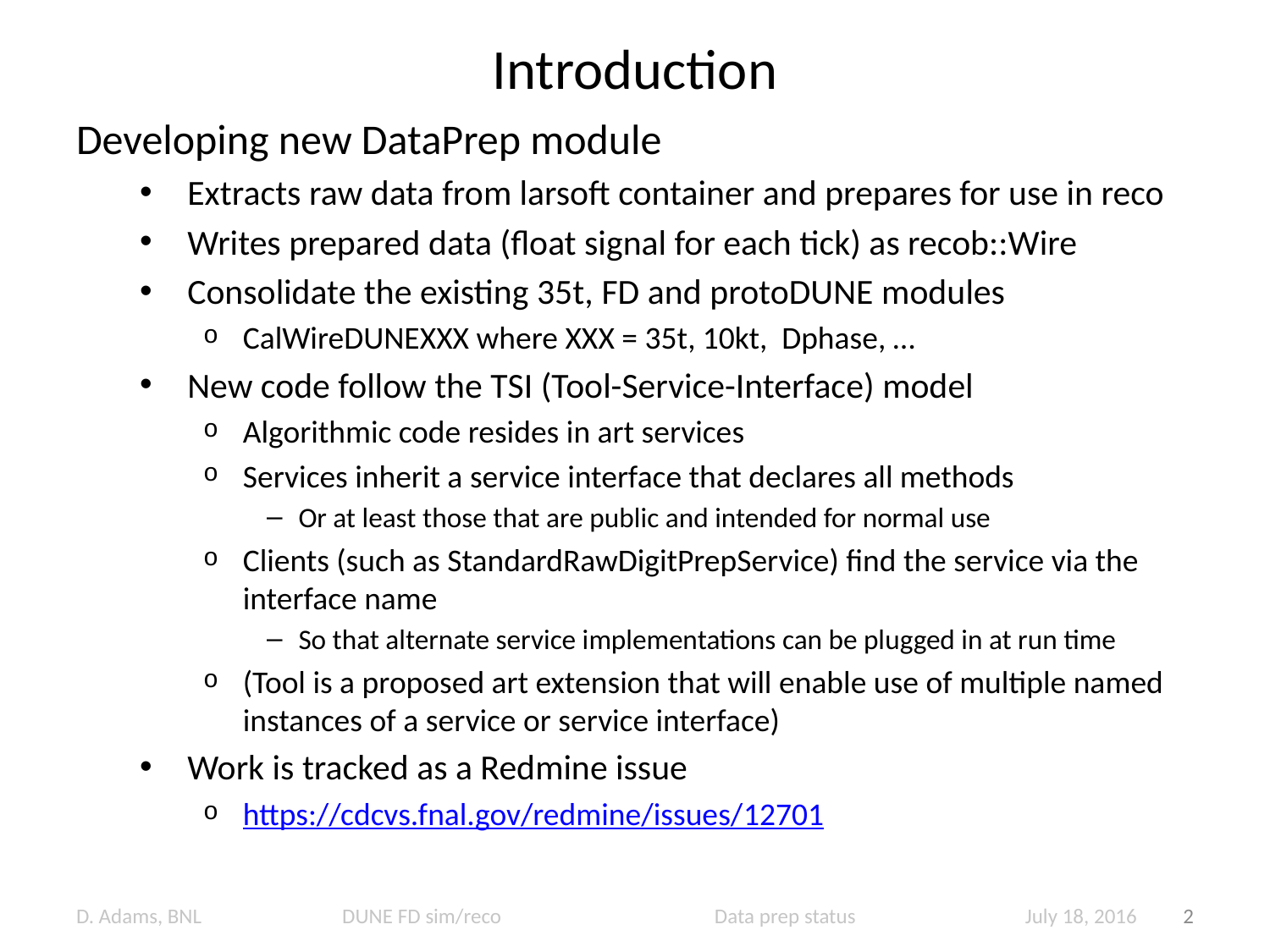

# Introduction
Developing new DataPrep module
Extracts raw data from larsoft container and prepares for use in reco
Writes prepared data (float signal for each tick) as recob::Wire
Consolidate the existing 35t, FD and protoDUNE modules
CalWireDUNEXXX where XXX = 35t, 10kt,  Dphase, …
New code follow the TSI (Tool-Service-Interface) model
Algorithmic code resides in art services
Services inherit a service interface that declares all methods
Or at least those that are public and intended for normal use
Clients (such as StandardRawDigitPrepService) find the service via the interface name
So that alternate service implementations can be plugged in at run time
(Tool is a proposed art extension that will enable use of multiple named instances of a service or service interface)
Work is tracked as a Redmine issue
https://cdcvs.fnal.gov/redmine/issues/12701

D. Adams, BNL                             DUNE FD sim/reco                                            Data prep status                                   July 18, 2016
2